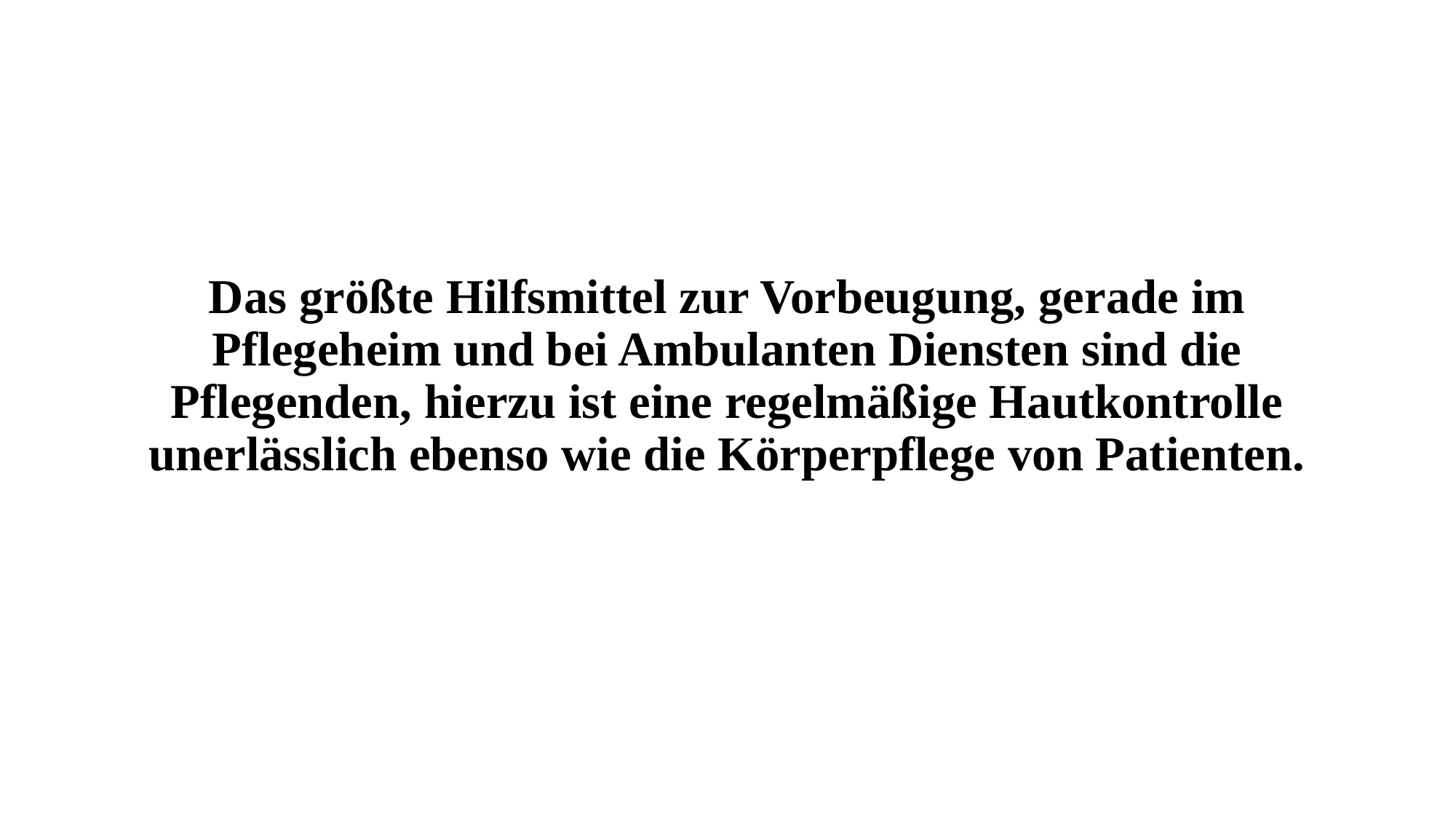

Das größte Hilfsmittel zur Vorbeugung, gerade im Pflegeheim und bei Ambulanten Diensten sind die Pflegenden, hierzu ist eine regelmäßige Hautkontrolle unerlässlich ebenso wie die Körperpflege von Patienten.